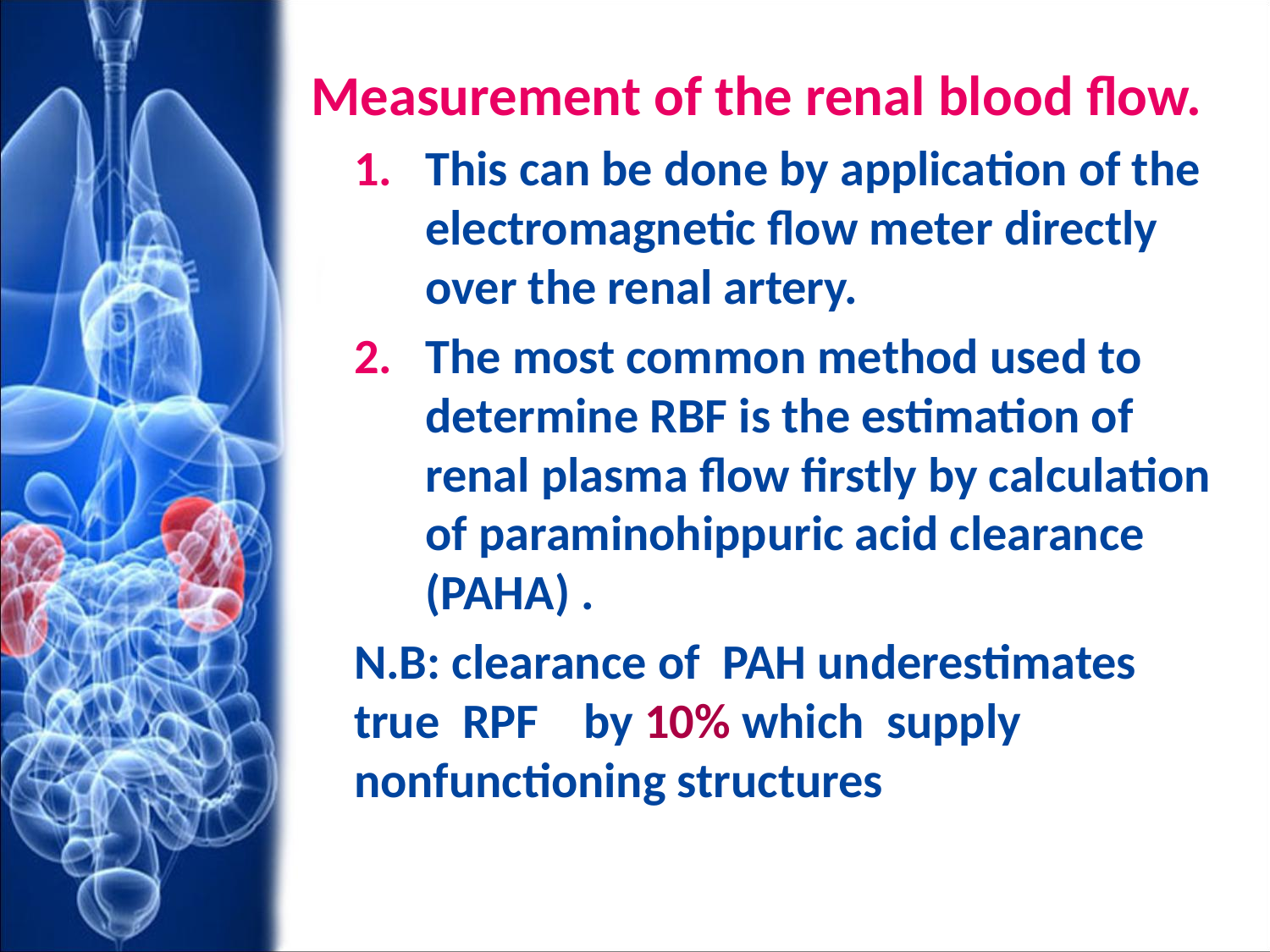

Measurement of the renal blood flow.
This can be done by application of the electromagnetic flow meter directly over the renal artery.
The most common method used to determine RBF is the estimation of renal plasma flow firstly by calculation of paraminohippuric acid clearance (PAHA) .
N.B: clearance of  PAH underestimates  true  RPF    by 10% which  supply nonfunctioning structures